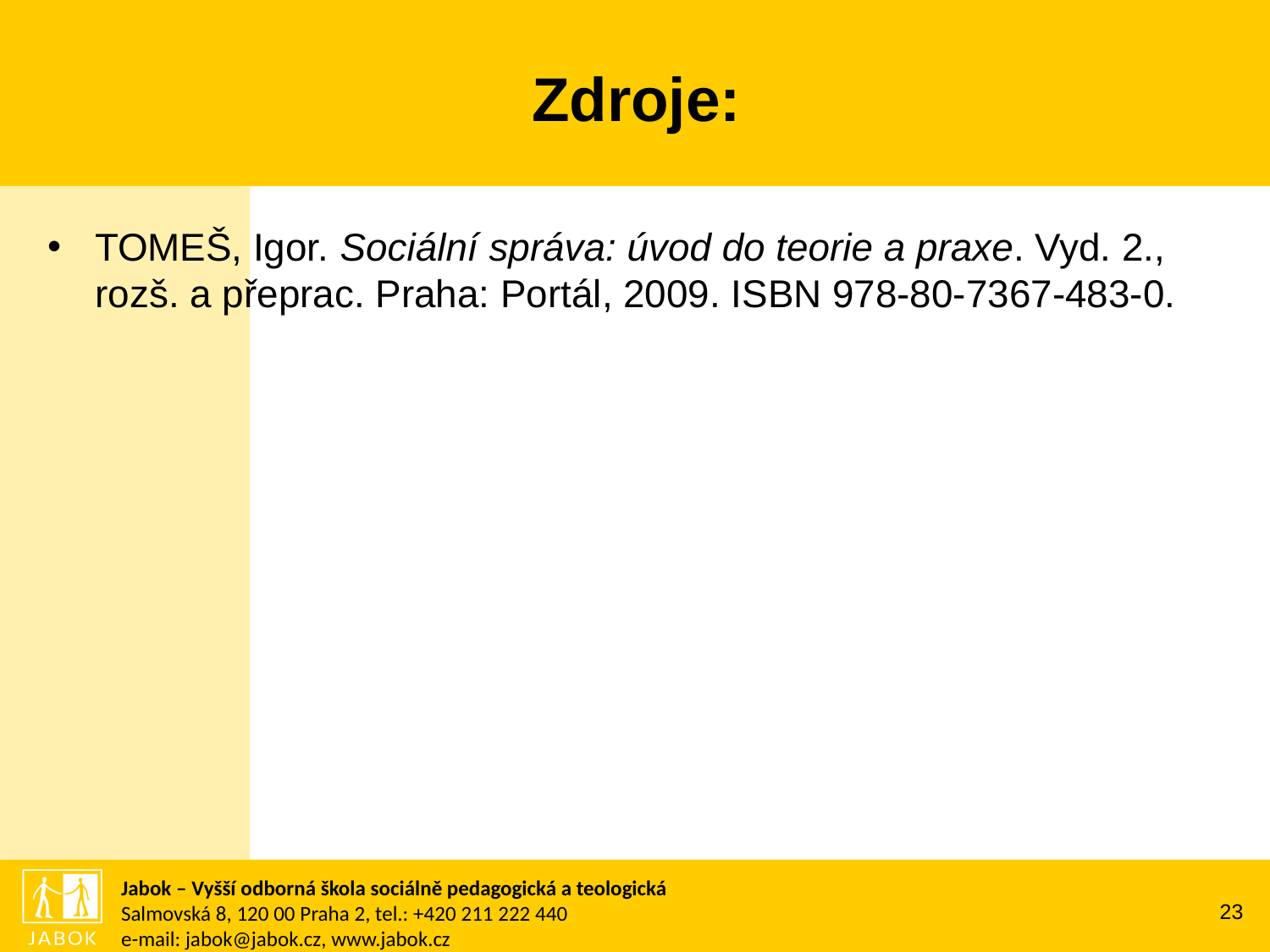

# Zdroje:
TOMEŠ, Igor. Sociální správa: úvod do teorie a praxe. Vyd. 2., rozš. a přeprac. Praha: Portál, 2009. ISBN 978-80-7367-483-0.